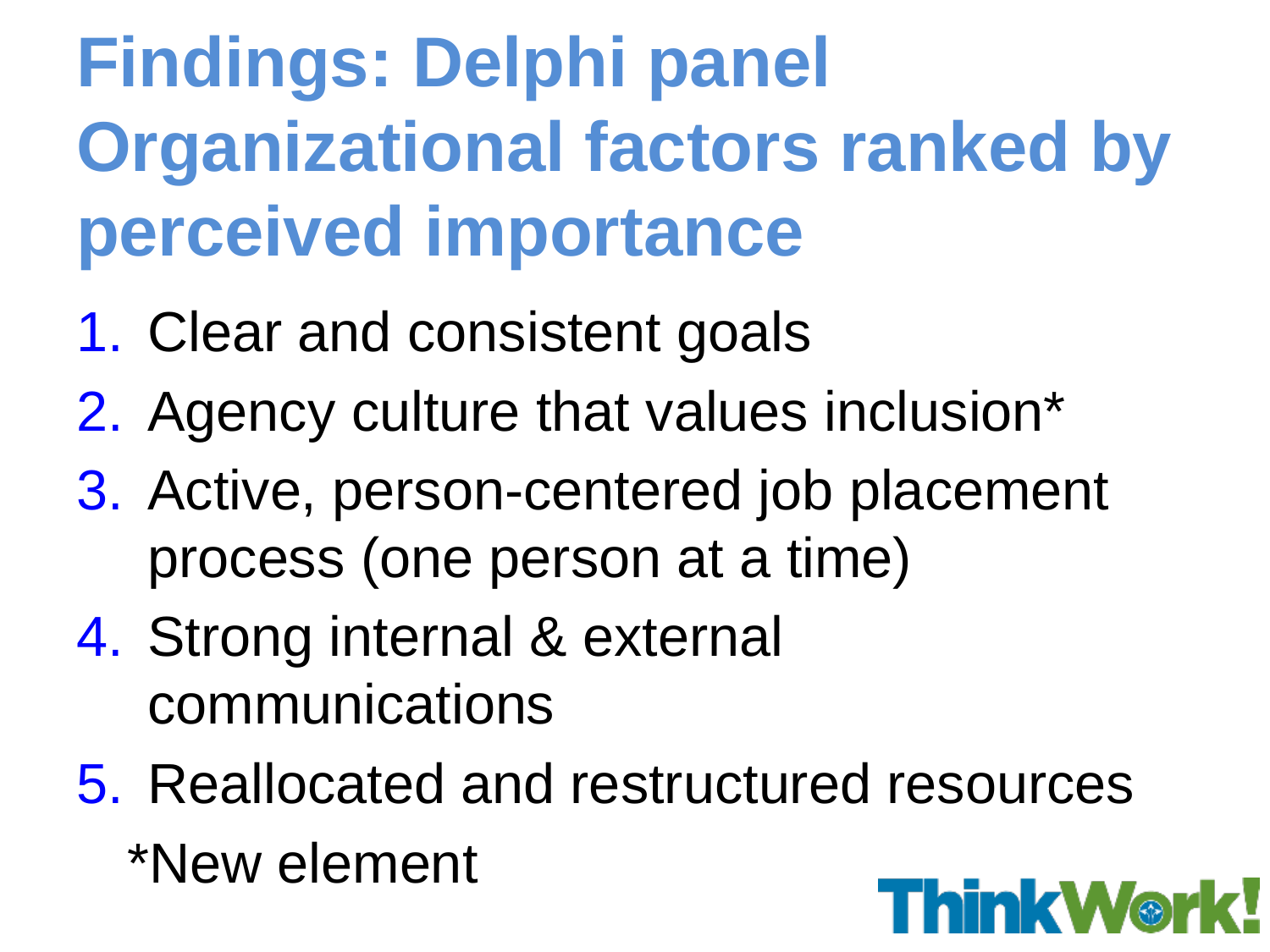

# Findings: Delphi panel Organizational factors ranked by perceived importance
Clear and consistent goals
Agency culture that values inclusion*
Active, person-centered job placement process (one person at a time)
Strong internal & external communications
Reallocated and restructured resources

*New element